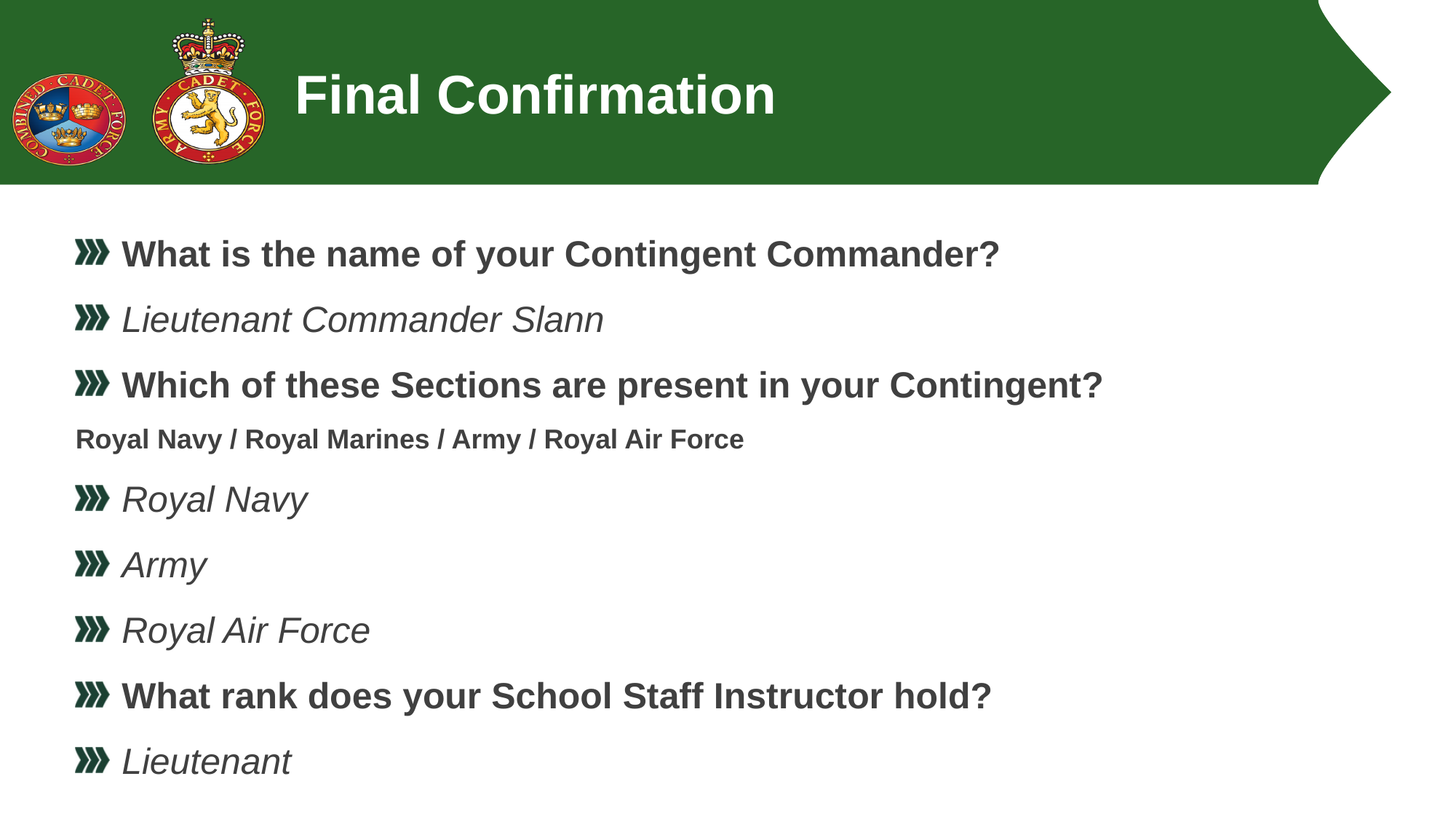

# Final Confirmation
What is the name of your Contingent Commander?
Lieutenant Commander Slann
Which of these Sections are present in your Contingent?
Royal Navy / Royal Marines / Army / Royal Air Force
Royal Navy
Army
Royal Air Force
What rank does your School Staff Instructor hold?
Lieutenant